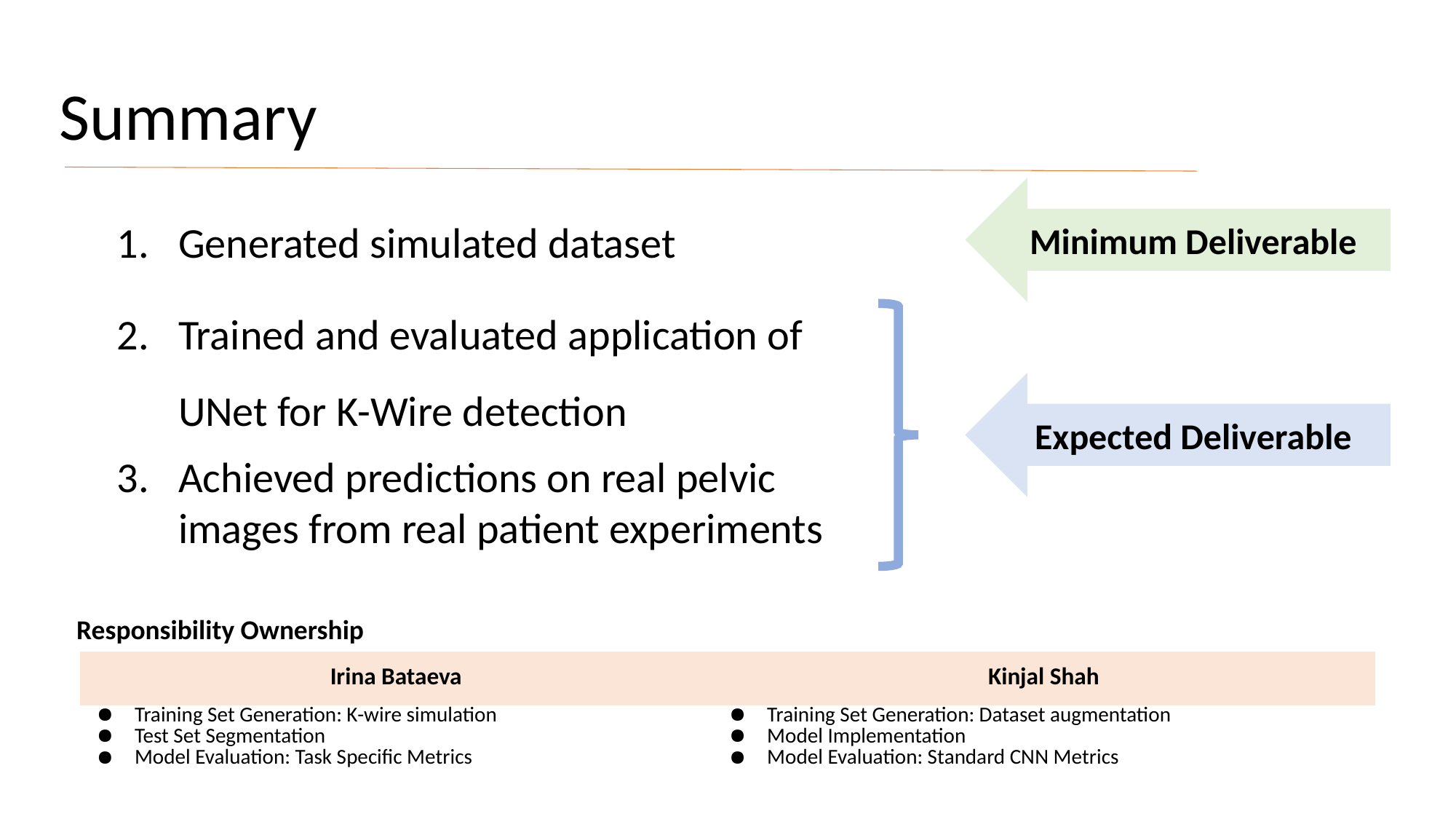

# Summary
Minimum Deliverable
Generated simulated dataset
Trained and evaluated application of UNet for K-Wire detection
Achieved predictions on real pelvic images from real patient experiments

Expected Deliverable
Responsibility Ownership
| Irina Bataeva | Kinjal Shah |
| --- | --- |
| Training Set Generation: K-wire simulation Test Set Segmentation Model Evaluation: Task Specific Metrics | Training Set Generation: Dataset augmentation Model Implementation Model Evaluation: Standard CNN Metrics |